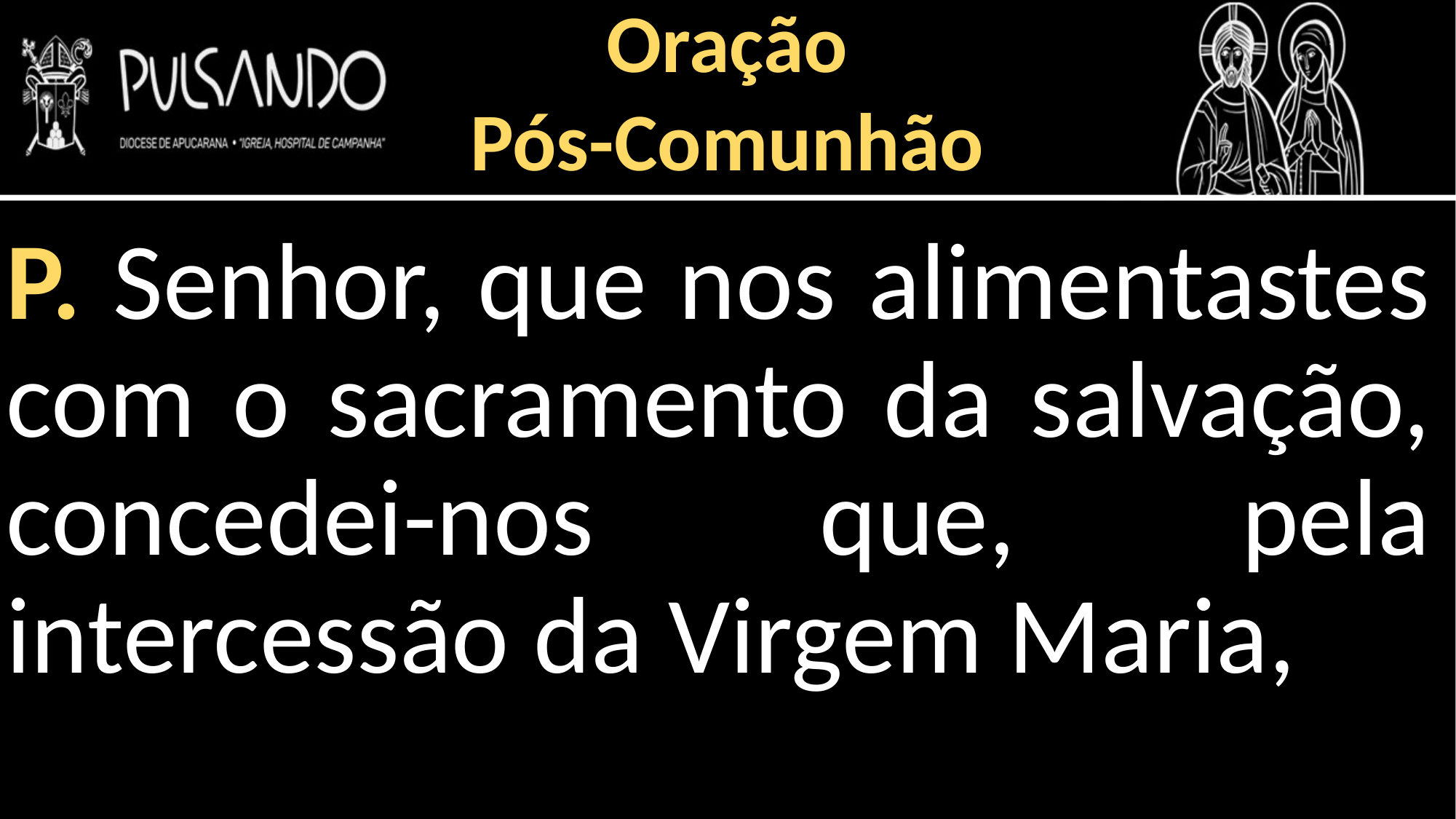

Oração
Pós-Comunhão
P. Senhor, que nos alimentastes com o sacramento da salvação, concedei-nos que, pela intercessão da Virgem Maria,